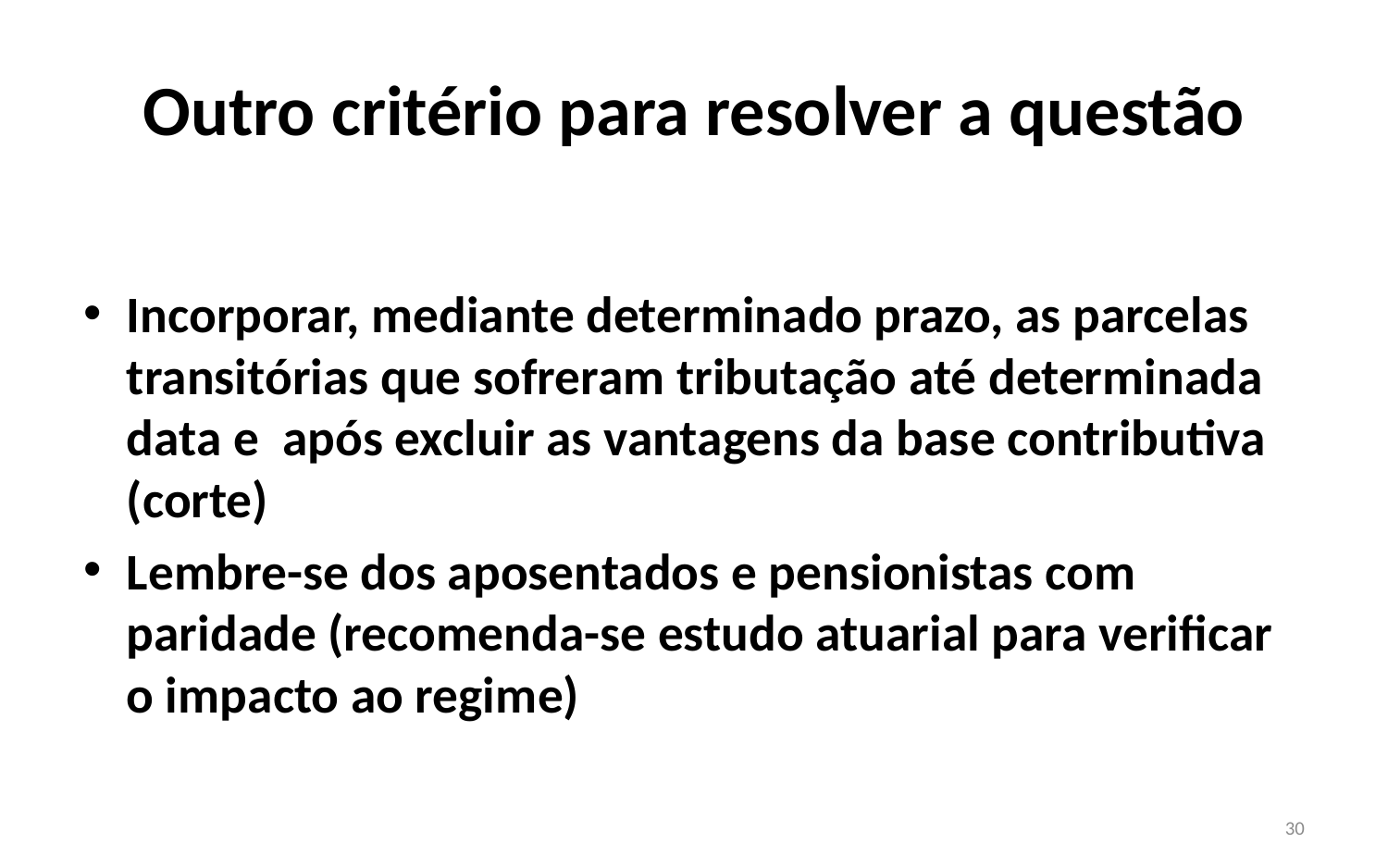

# Outro critério para resolver a questão

Incorporar, mediante determinado prazo, as parcelas transitórias que sofreram tributação até determinada data e  após excluir as vantagens da base contributiva (corte)
Lembre-se dos aposentados e pensionistas com paridade (recomenda-se estudo atuarial para verificar o impacto ao regime)
30